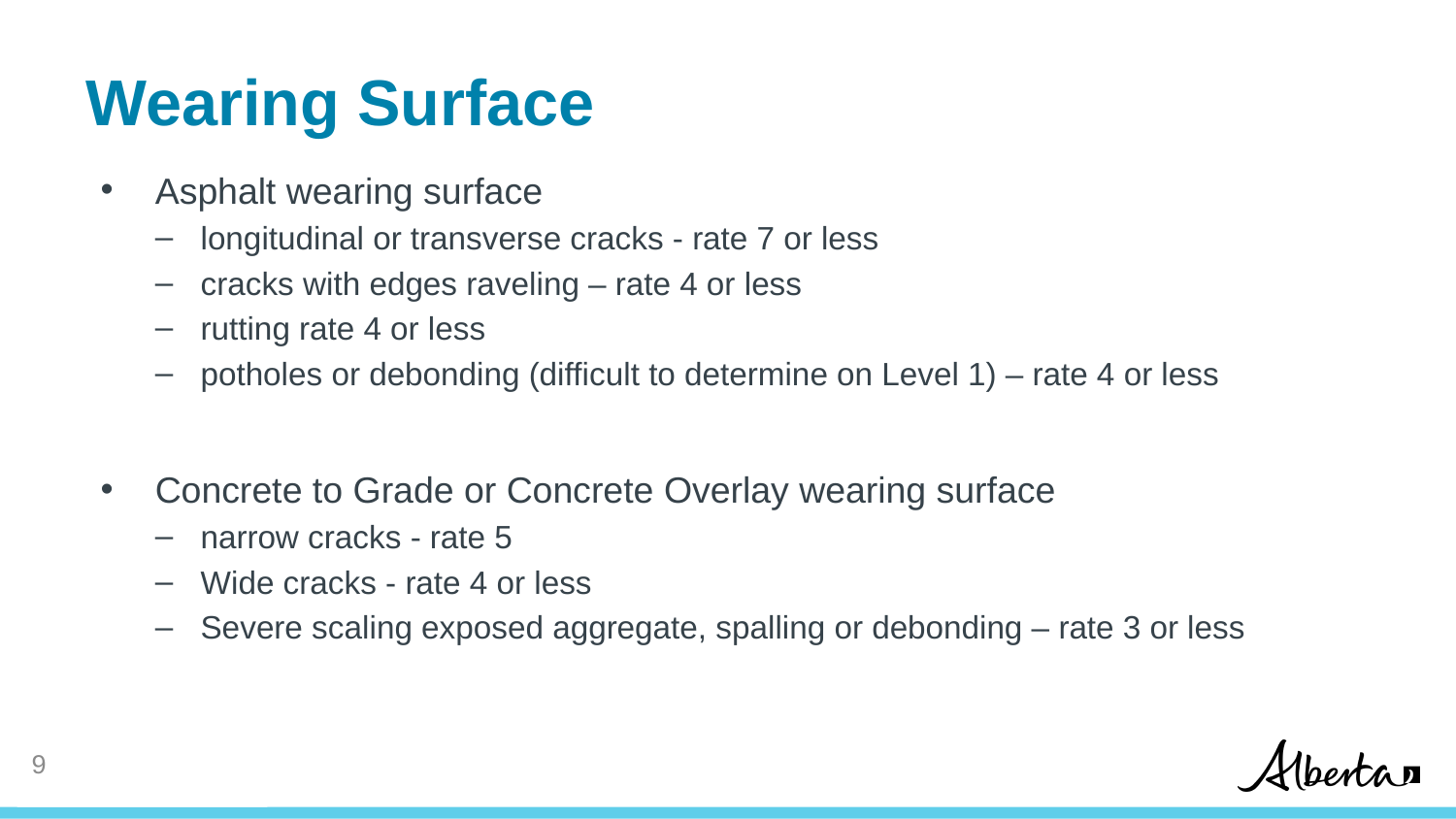

# Wearing Surface
Asphalt wearing surface
longitudinal or transverse cracks - rate 7 or less
cracks with edges raveling – rate 4 or less
rutting rate 4 or less
potholes or debonding (difficult to determine on Level 1) – rate 4 or less

Concrete to Grade or Concrete Overlay wearing surface
narrow cracks - rate 5
Wide cracks - rate 4 or less
Severe scaling exposed aggregate, spalling or debonding – rate 3 or less

9